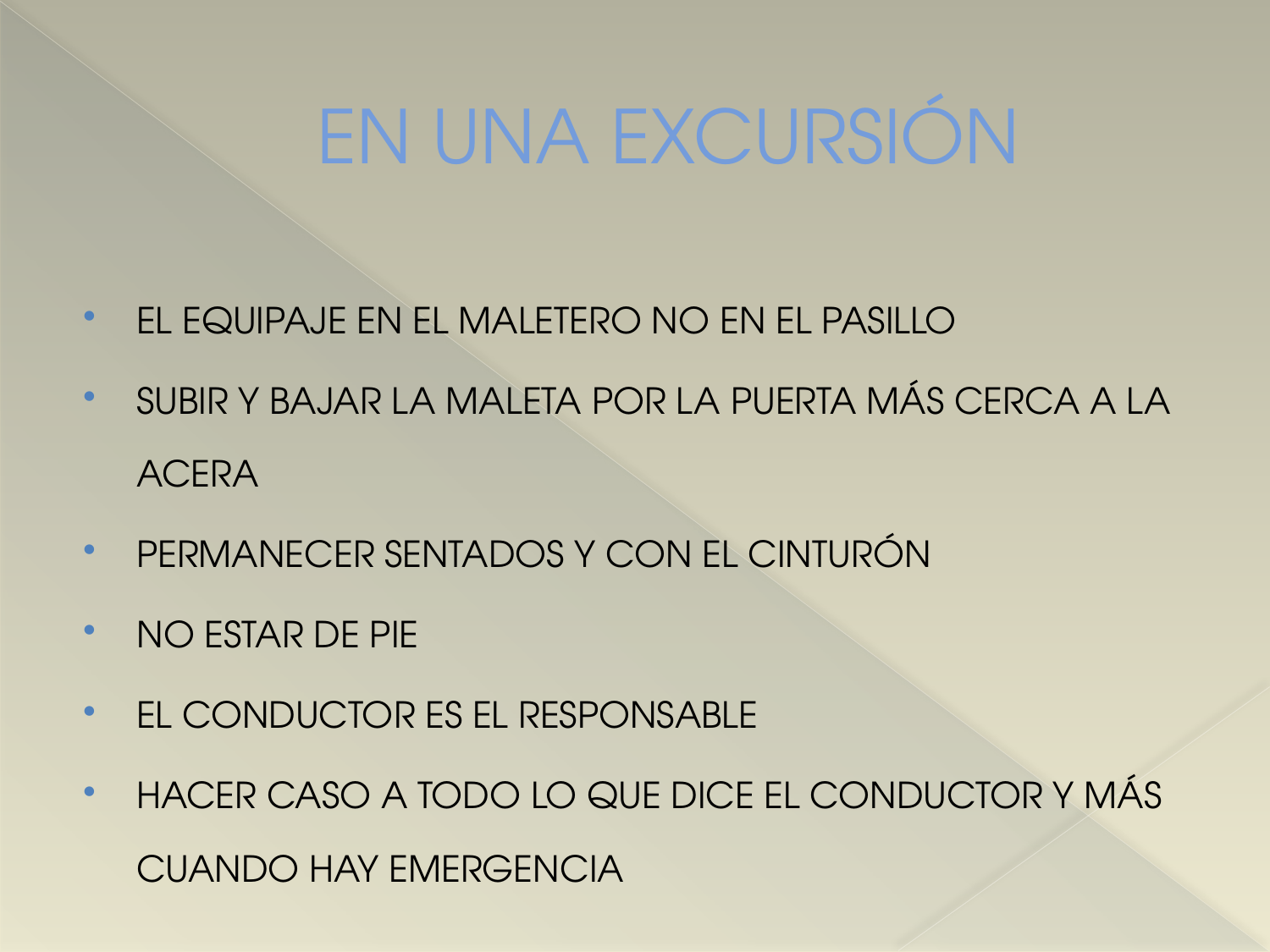

# EN UNA EXCURSIÓN
EL EQUIPAJE EN EL MALETERO NO EN EL PASILLO
SUBIR Y BAJAR LA MALETA POR LA PUERTA MÁS CERCA A LA ACERA
PERMANECER SENTADOS Y CON EL CINTURÓN
NO ESTAR DE PIE
EL CONDUCTOR ES EL RESPONSABLE
HACER CASO A TODO LO QUE DICE EL CONDUCTOR Y MÁS CUANDO HAY EMERGENCIA